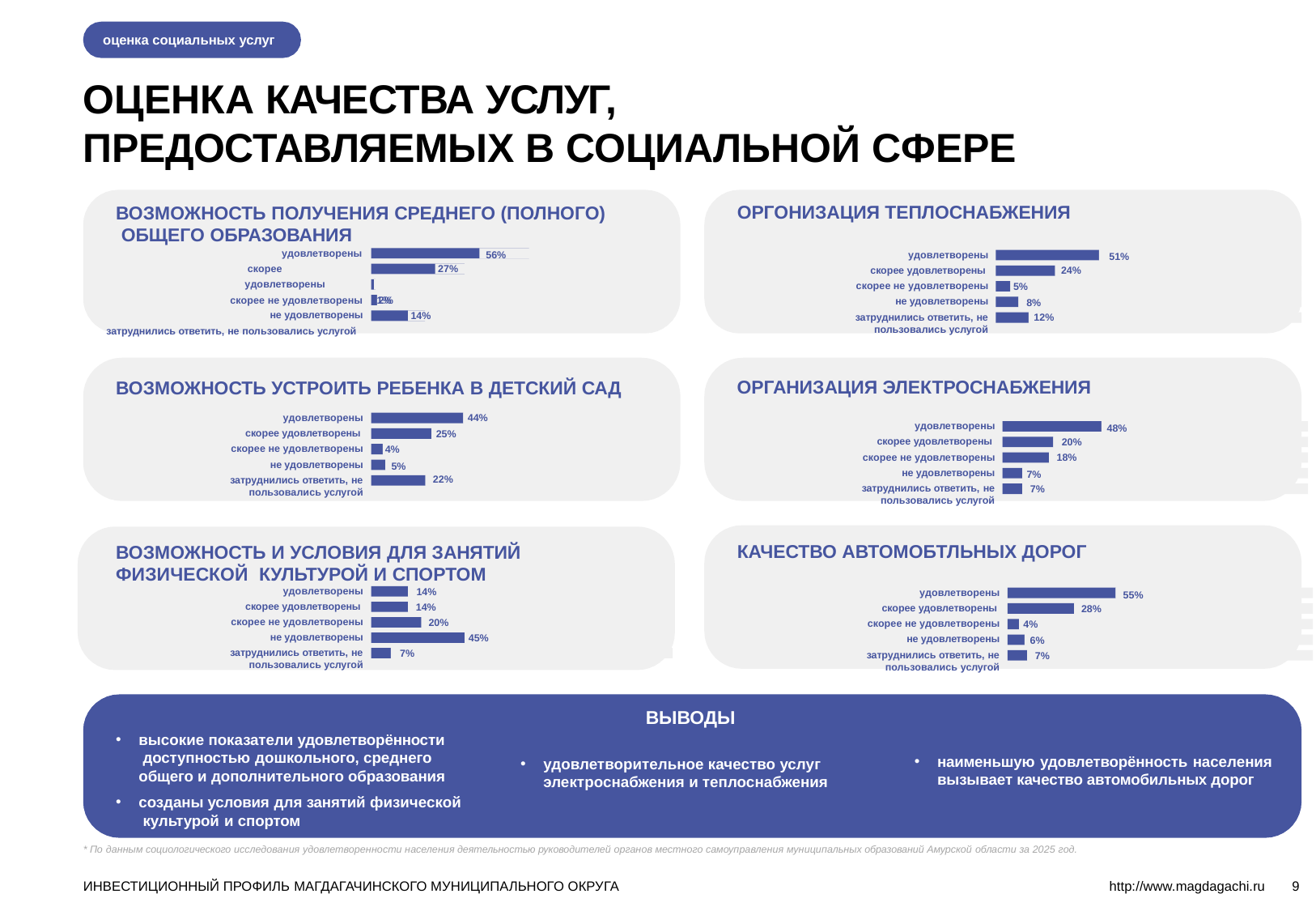

оценка социальных услуг
# ОЦЕНКА КАЧЕСТВА УСЛУГ,
ПРЕДОСТАВЛЯЕМЫХ В СОЦИАЛЬНОЙ СФЕРЕ

ВОЗМОЖНОСТЬ ПОЛУЧЕНИЯ СРЕДНЕГО (ПОЛНОГО)  ОБЩЕГО ОБРАЗОВАНИЯ
ОРГОНИЗАЦИЯ ТЕПЛОСНАБЖЕНИЯ
удовлетворены  скорее удовлетворены
скорее не удовлетворены     1%  не удовлетворены
затруднились ответить, не пользовались услугой
удовлетворены  скорее удовлетворены  скорее не удовлетворены  не удовлетворены
затруднились ответить, не пользовались услугой
56%

51%

27%
24%
5%
2%
8%
14%
12%

ОРГАНИЗАЦИЯ ЭЛЕКТРОСНАБЖЕНИЯ
ВОЗМОЖНОСТЬ УСТРОИТЬ РЕБЕНКА В ДЕТСКИЙ САД
удовлетворены  скорее удовлетворены  скорее не удовлетворены  не удовлетворены
затруднились ответить, не пользовались услугой
44%

удовлетворены  скорее удовлетворены  скорее не удовлетворены  не удовлетворены
затруднились ответить, не пользовались услугой
48%

25%
20%
4%
18%
5%
7%
22%
7%

КАЧЕСТВО АВТОМОБТЛЬНЫХ ДОРОГ
ВОЗМОЖНОСТЬ И УСЛОВИЯ ДЛЯ ЗАНЯТИЙ ФИЗИЧЕСКОЙ  КУЛЬТУРОЙ И СПОРТОМ
удовлетворены  скорее удовлетворены  скорее не удовлетворены  не удовлетворены
затруднились ответить, не пользовались услугой
удовлетворены  скорее удовлетворены  скорее не удовлетворены  не удовлетворены
затруднились ответить, не пользовались услугой
14%

55%

14%
28%
20%
4%
45%
6%
7%
7%

ВЫВОДЫ
высокие показатели удовлетворённости  доступностью дошкольного, среднего
общего и дополнительного образования
созданы условия для занятий физической  культурой и спортом
наименьшую удовлетворённость населения  вызывает качество автомобильных дорог
удовлетворительное качество услуг электроснабжения и теплоснабжения
* По данным социологического исследования удовлетворенности населения деятельностью руководителей органов местного самоуправления муниципальных образований Амурской области за 2025 год.
ИНВЕСТИЦИОННЫЙ ПРОФИЛЬ МАГДАГАЧИНСКОГО МУНИЦИПАЛЬНОГО ОКРУГА
http://www.magdagachi.ru
9